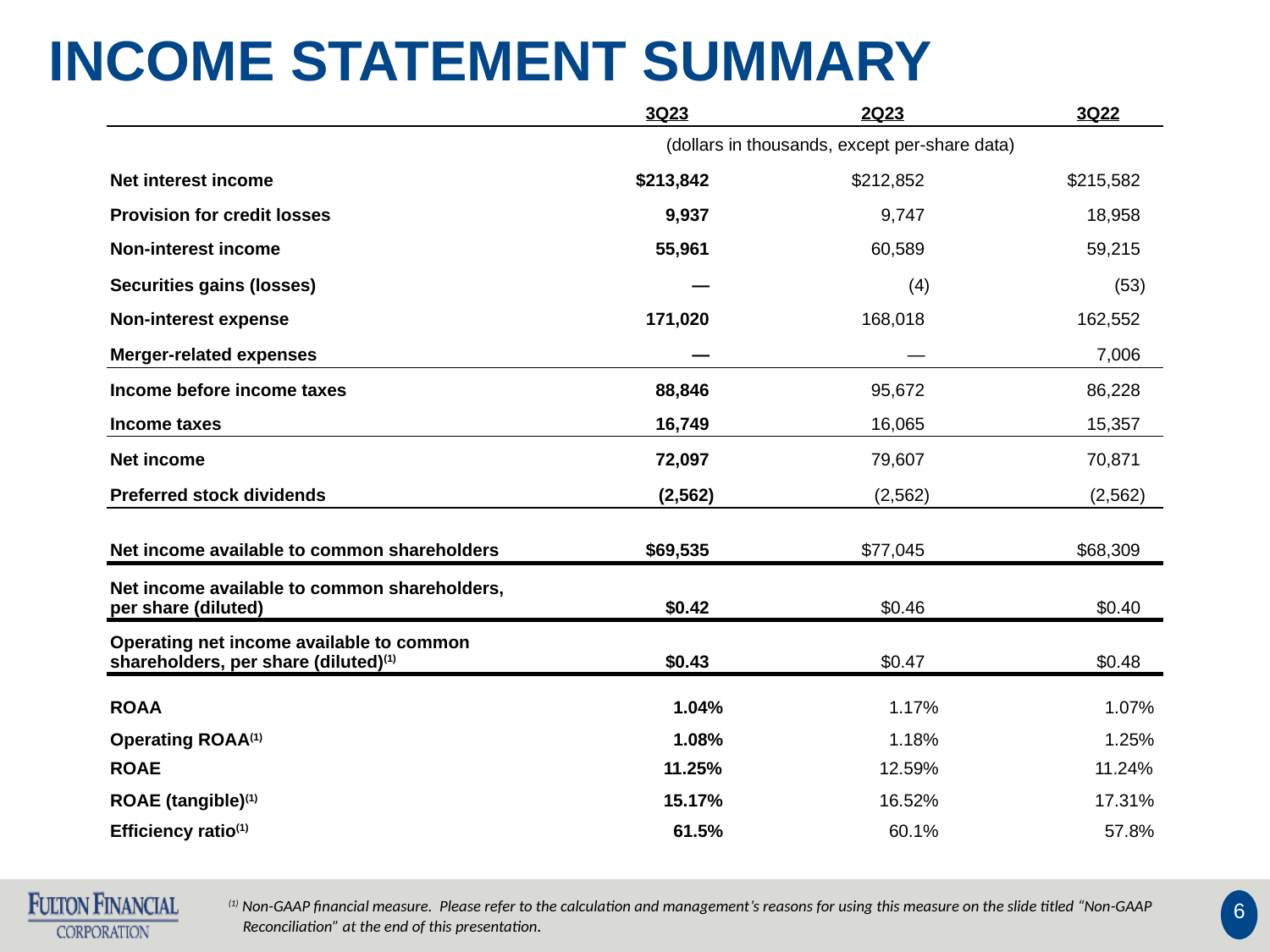

INCOME STATEMENT SUMMARY
|  | 3Q23 | 2Q23 | 3Q22 |
| --- | --- | --- | --- |
|  | (dollars in thousands, except per-share data) |  |  |
| Net interest income | $213,842 | $212,852 | $215,582 |
| Provision for credit losses | 9,937 | 9,747 | 18,958 |
| Non-interest income | 55,961 | 60,589 | 59,215 |
| Securities gains (losses) | — | (4) | (53) |
| Non-interest expense | 171,020 | 168,018 | 162,552 |
| Merger-related expenses | — | — | 7,006 |
| Income before income taxes | 88,846 | 95,672 | 86,228 |
| Income taxes | 16,749 | 16,065 | 15,357 |
| Net income | 72,097 | 79,607 | 70,871 |
| Preferred stock dividends | (2,562) | (2,562) | (2,562) |
| Net income available to common shareholders | $69,535 | $77,045 | $68,309 |
| Net income available to common shareholders, per share (diluted) | $0.42 | $0.46 | $0.40 |
| Operating net income available to common shareholders, per share (diluted)(1) | $0.43 | $0.47 | $0.48 |
| ROAA | 1.04% | 1.17% | 1.07% |
| Operating ROAA(1) | 1.08% | 1.18% | 1.25% |
| ROAE | 11.25% | 12.59% | 11.24% |
| ROAE (tangible)(1) | 15.17% | 16.52% | 17.31% |
| Efficiency ratio(1) | 61.5% | 60.1% | 57.8% |
(1) Non-GAAP financial measure.  Please refer to the calculation and management’s reasons for using this measure on the slide titled “Non-GAAP
    Reconciliation” at the end of this presentation.
6